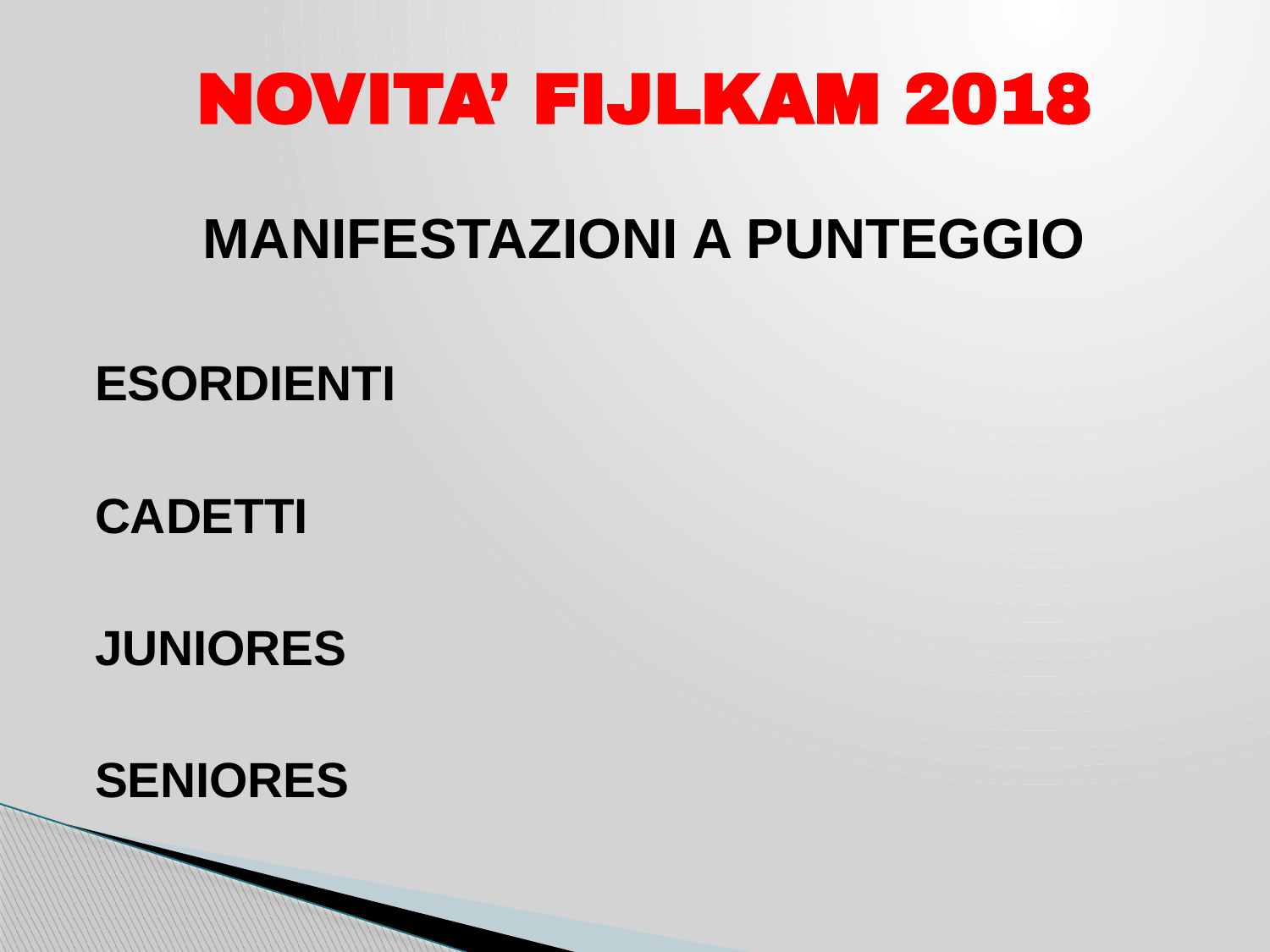

NOVITA’ FIJLKAM 2018

MANIFESTAZIONI A PUNTEGGIO

ESORDIENTI

CADETTI

JUNIORES

SENIORES